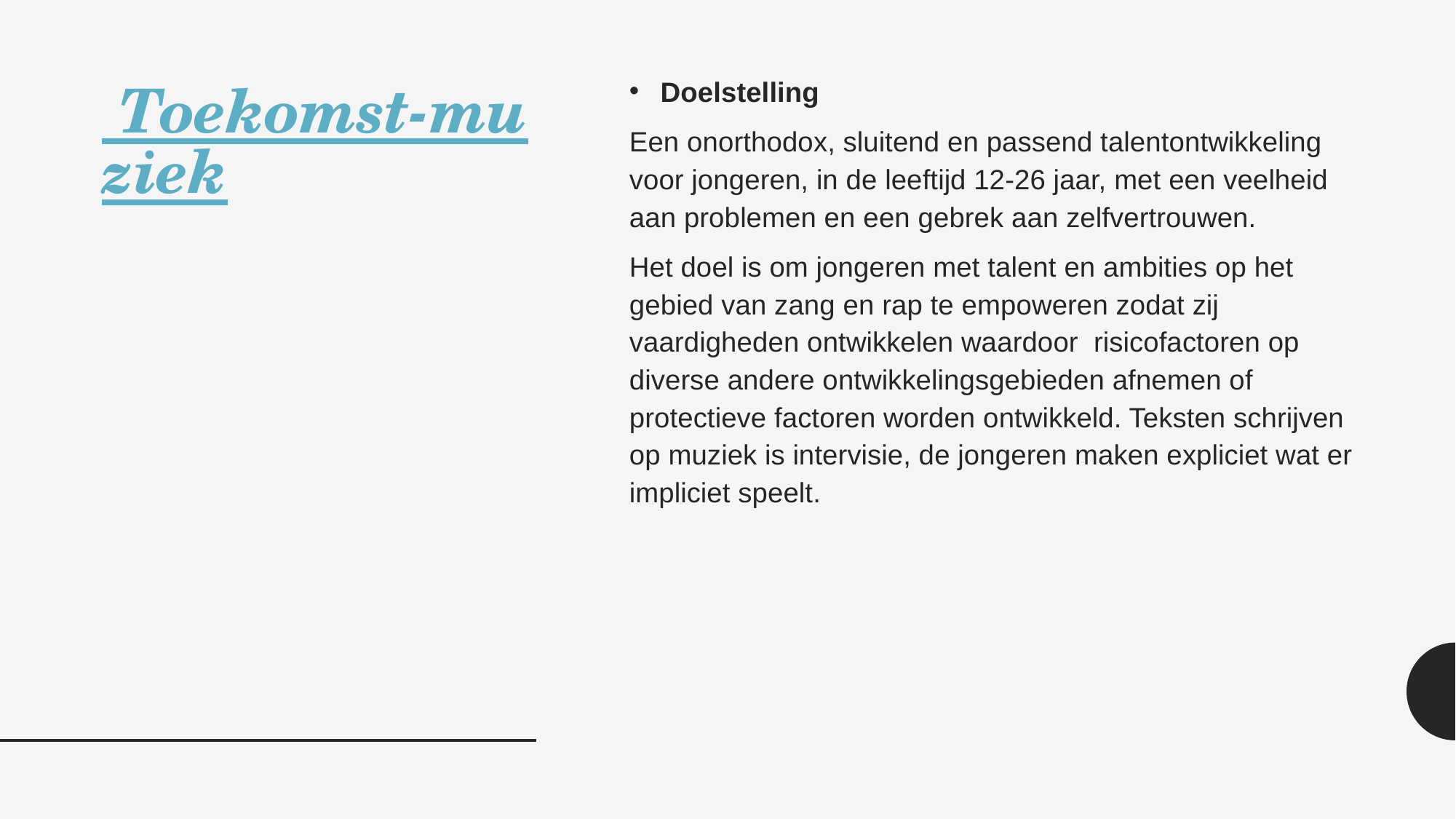

Doelstelling
Een onorthodox, sluitend en passend talentontwikkeling voor jongeren, in de leeftijd 12-26 jaar, met een veelheid aan problemen en een gebrek aan zelfvertrouwen.
Het doel is om jongeren met talent en ambities op het gebied van zang en rap te empoweren zodat zij vaardigheden ontwikkelen waardoor  risicofactoren op diverse andere ontwikkelingsgebieden afnemen of protectieve factoren worden ontwikkeld. Teksten schrijven op muziek is intervisie, de jongeren maken expliciet wat er impliciet speelt.
# Toekomst-muziek